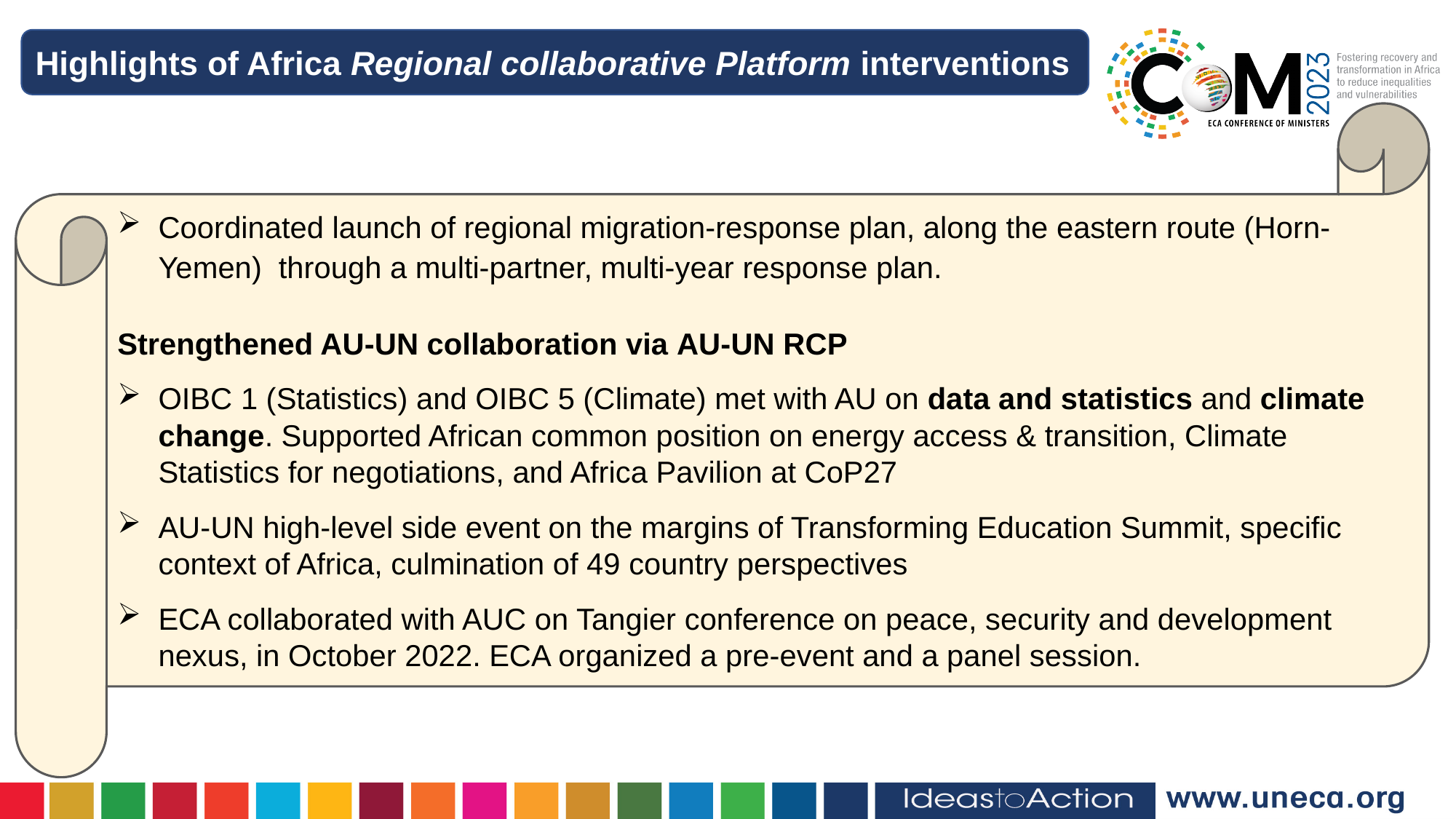

Highlights of Africa Regional collaborative Platform interventions

Coordinated launch of regional migration-response plan, along the eastern route (Horn-Yemen)  through a multi-partner, multi-year response plan.

Strengthened AU-UN collaboration via AU-UN RCP
OIBC 1 (Statistics) and OIBC 5 (Climate) met with AU on data and statistics and climate change. Supported African common position on energy access & transition, Climate Statistics for negotiations​, and Africa Pavilion at CoP27
AU-UN high-level side event on the margins of Transforming Education Summit, specific context of Africa, culmination of 49 country perspectives
ECA collaborated with AUC on Tangier conference on peace, security and development nexus, in October 2022. ECA organized a pre-event and a panel session.